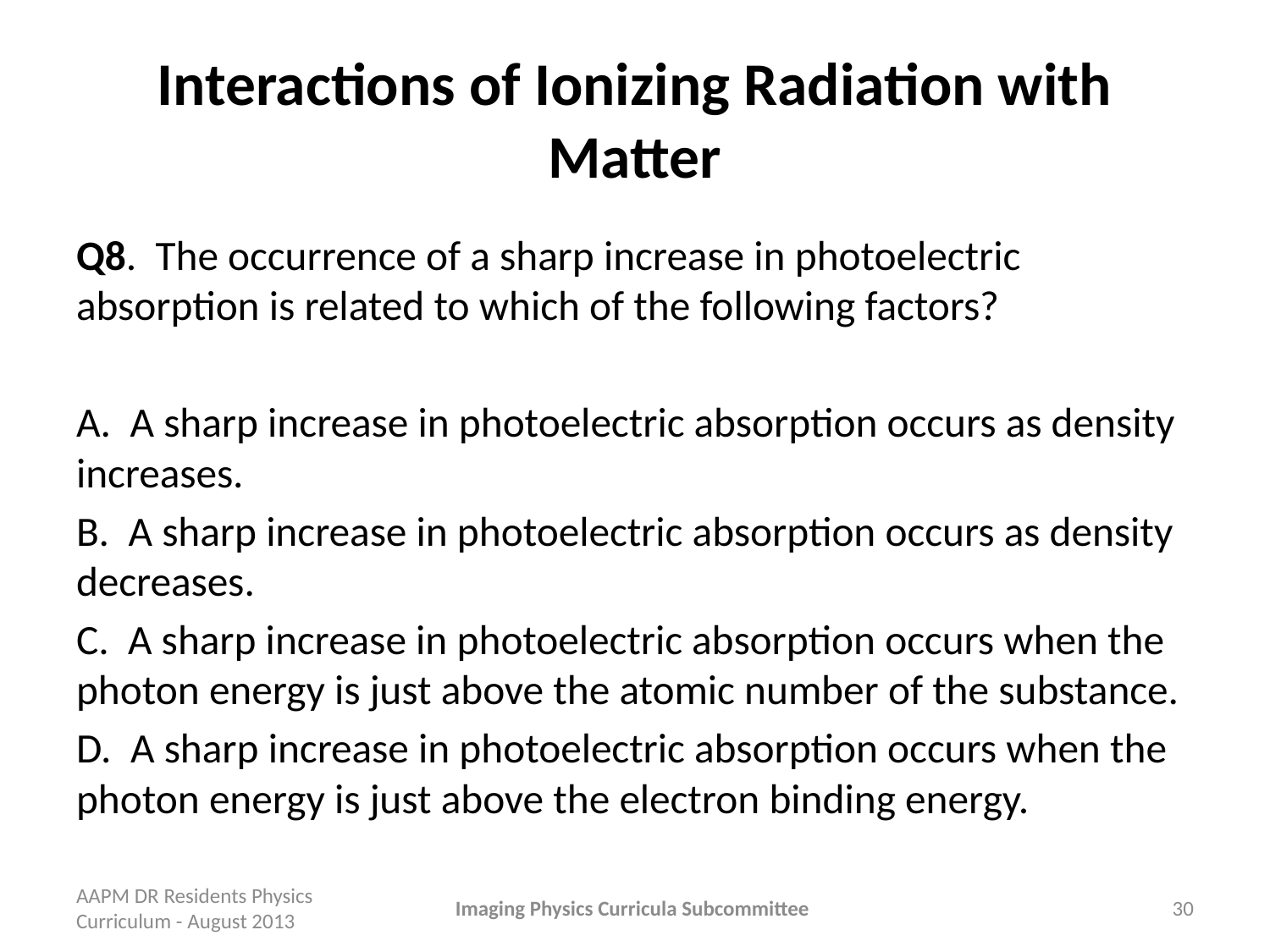

# Interactions of Ionizing Radiation with Matter
Q8.  The occurrence of a sharp increase in photoelectric absorption is related to which of the following factors?

A.  A sharp increase in photoelectric absorption occurs as density increases.
B.  A sharp increase in photoelectric absorption occurs as density decreases.
C.  A sharp increase in photoelectric absorption occurs when the photon energy is just above the atomic number of the substance.
D.  A sharp increase in photoelectric absorption occurs when the photon energy is just above the electron binding energy.
AAPM DR Residents Physics Curriculum - August 2013
Imaging Physics Curricula Subcommittee
30